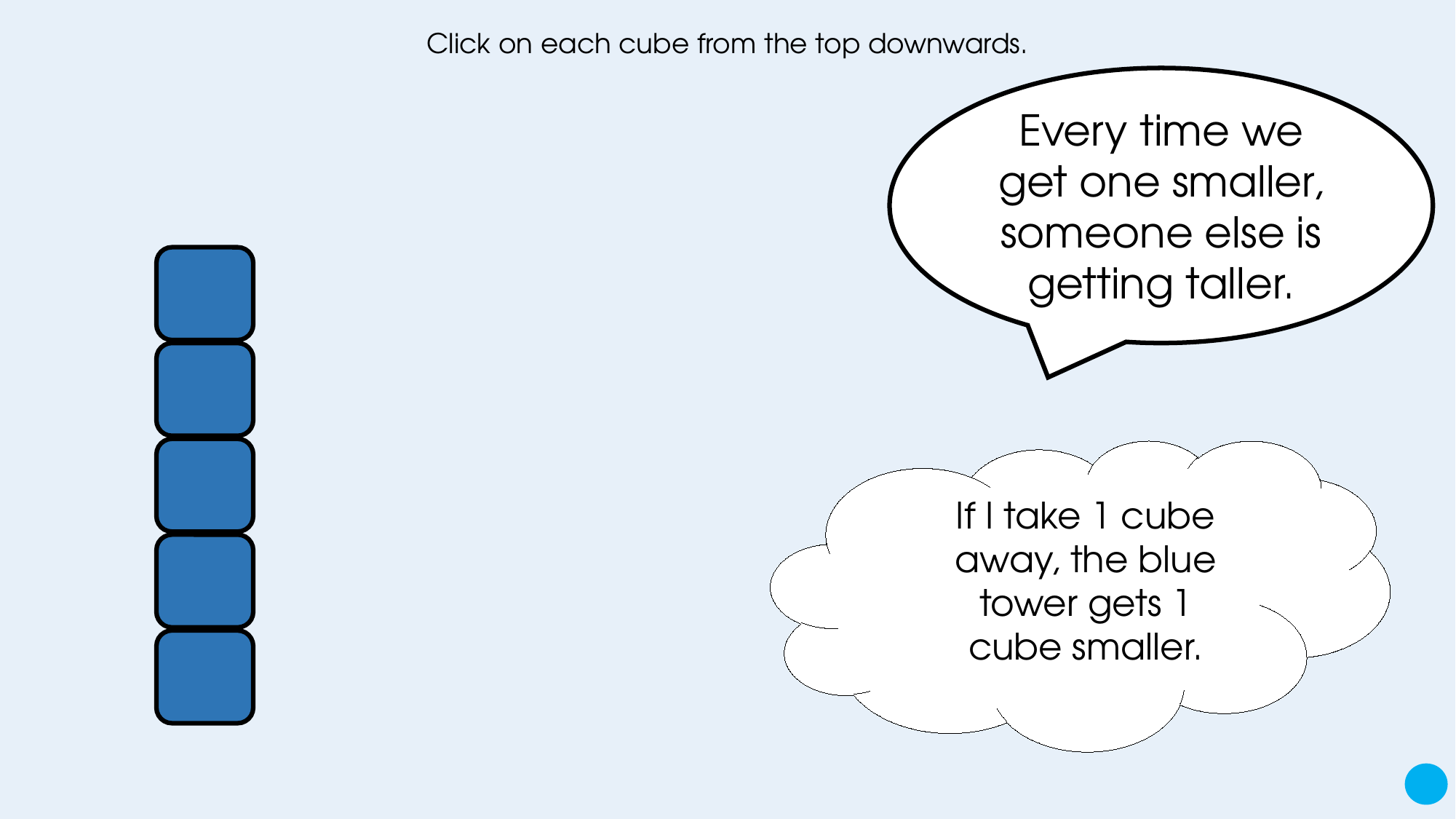

Click on each cube from the top downwards.
Every time we get one smaller, someone else is getting taller.

If I take 1 cube away, the blue tower gets 1
cube smaller.